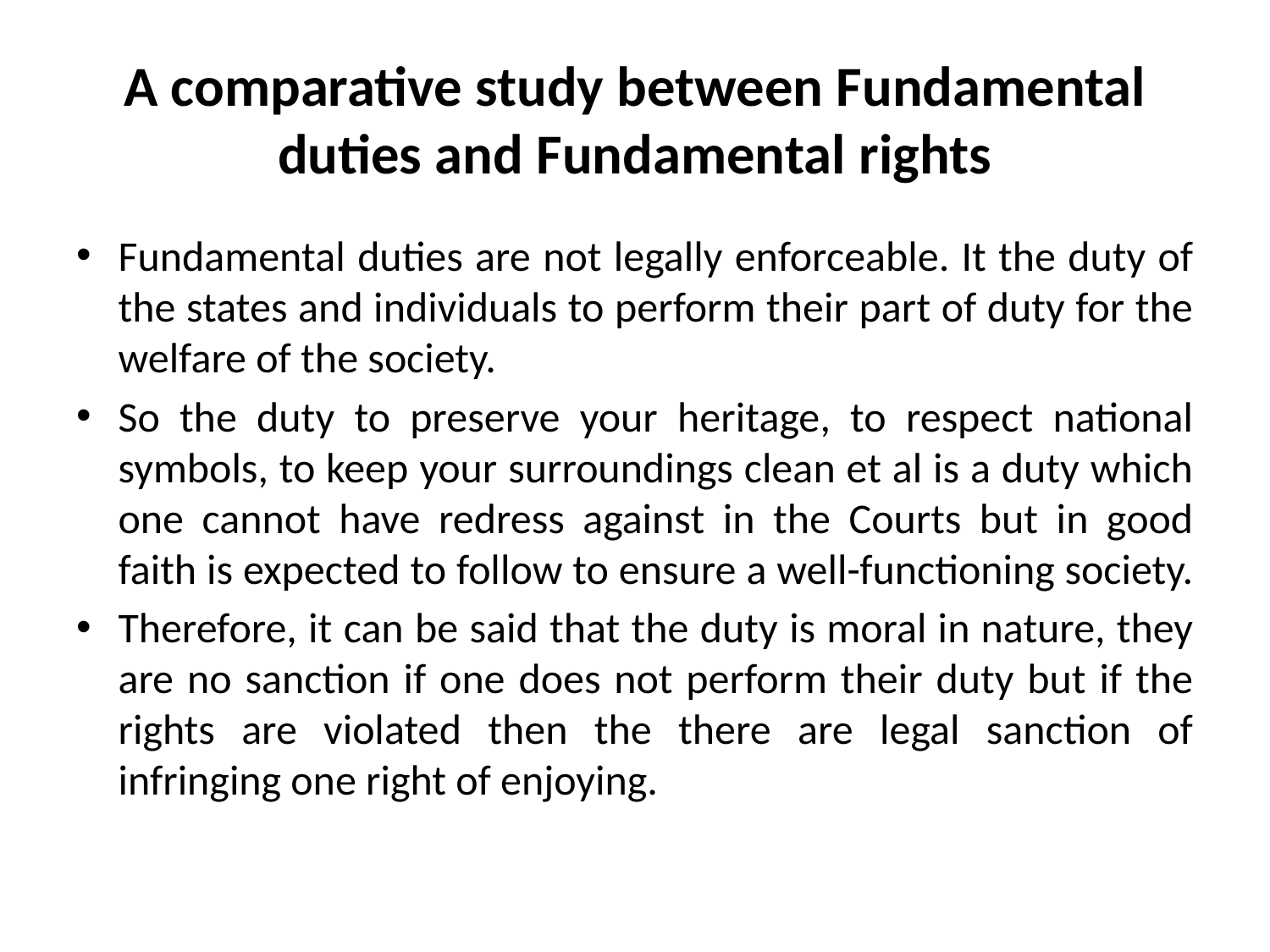

# A comparative study between Fundamental duties and Fundamental rights
Fundamental duties are not legally enforceable. It the duty of the states and individuals to perform their part of duty for the welfare of the society.
So the duty to preserve your heritage, to respect national symbols, to keep your surroundings clean et al is a duty which one cannot have redress against in the Courts but in good faith is expected to follow to ensure a well-functioning society.
Therefore, it can be said that the duty is moral in nature, they are no sanction if one does not perform their duty but if the rights are violated then the there are legal sanction of infringing one right of enjoying.